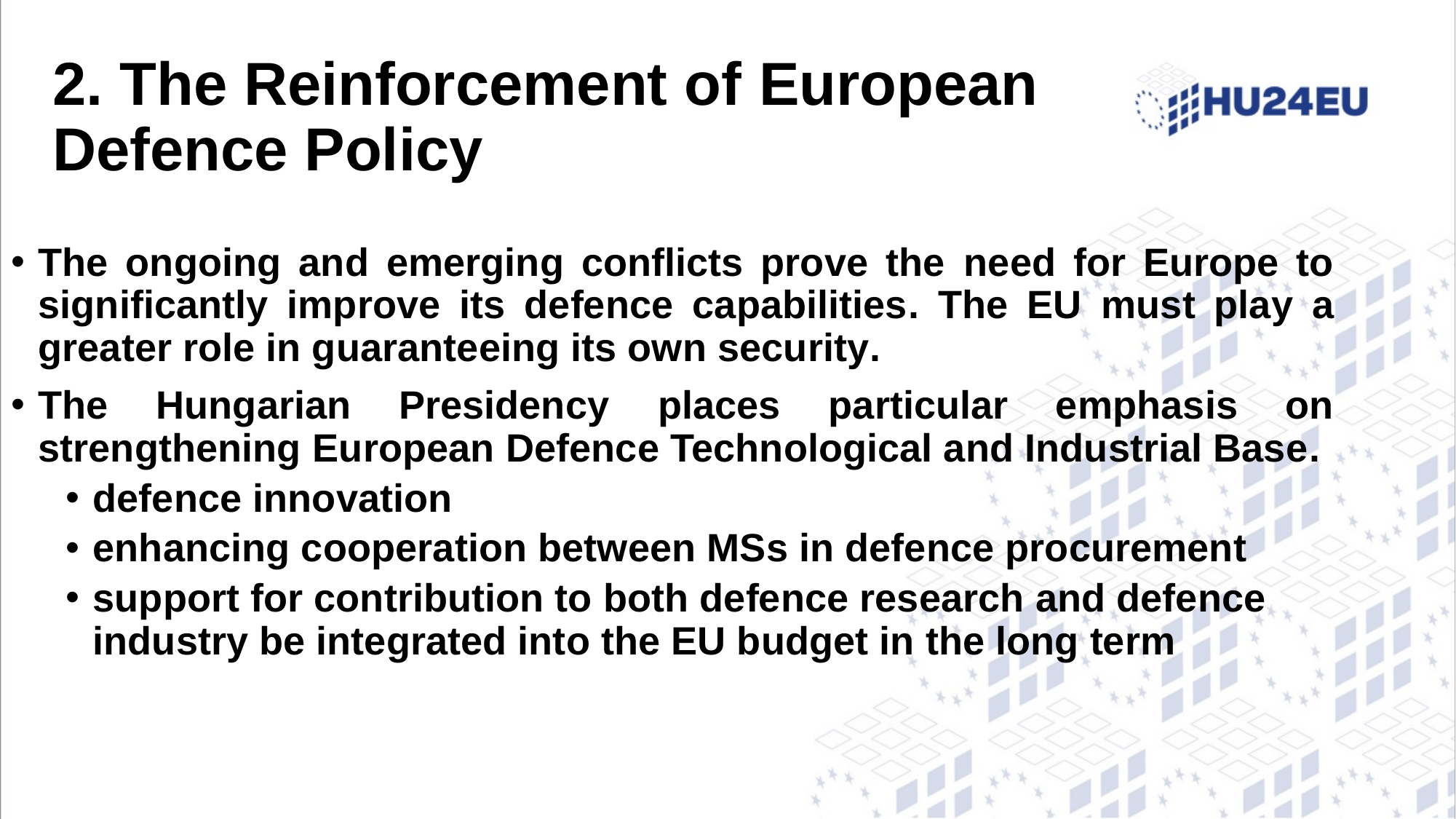

# 2. The Reinforcement of European Defence Policy
The ongoing and emerging conflicts prove the need for Europe to significantly improve its defence capabilities. The EU must play a greater role in guaranteeing its own security.
The Hungarian Presidency places particular emphasis on strengthening European Defence Technological and Industrial Base.
defence innovation
enhancing cooperation between MSs in defence procurement
support for contribution to both defence research and defence industry be integrated into the EU budget in the long term